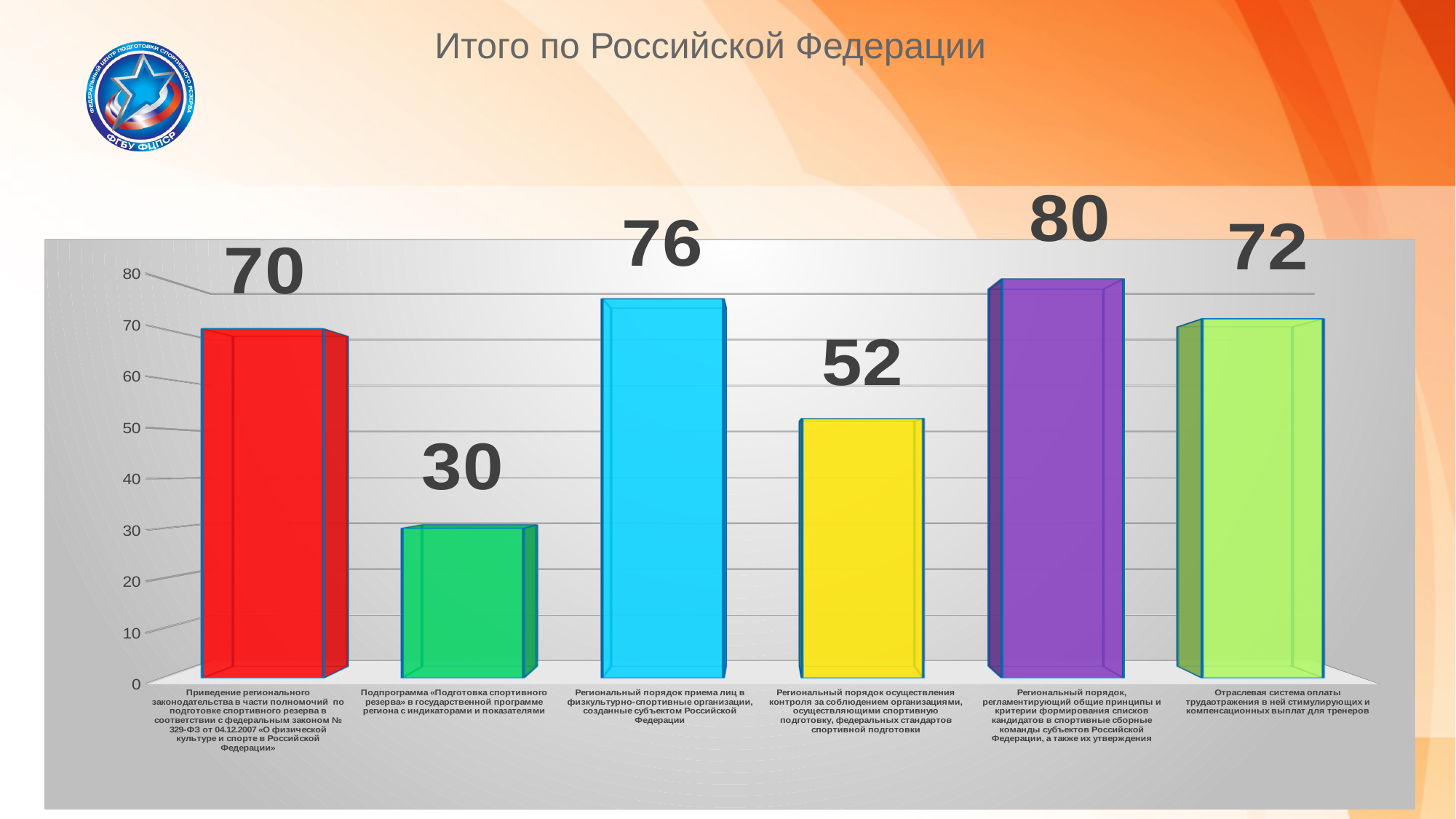

# Итого по Российской Федерации

[unsupported chart]